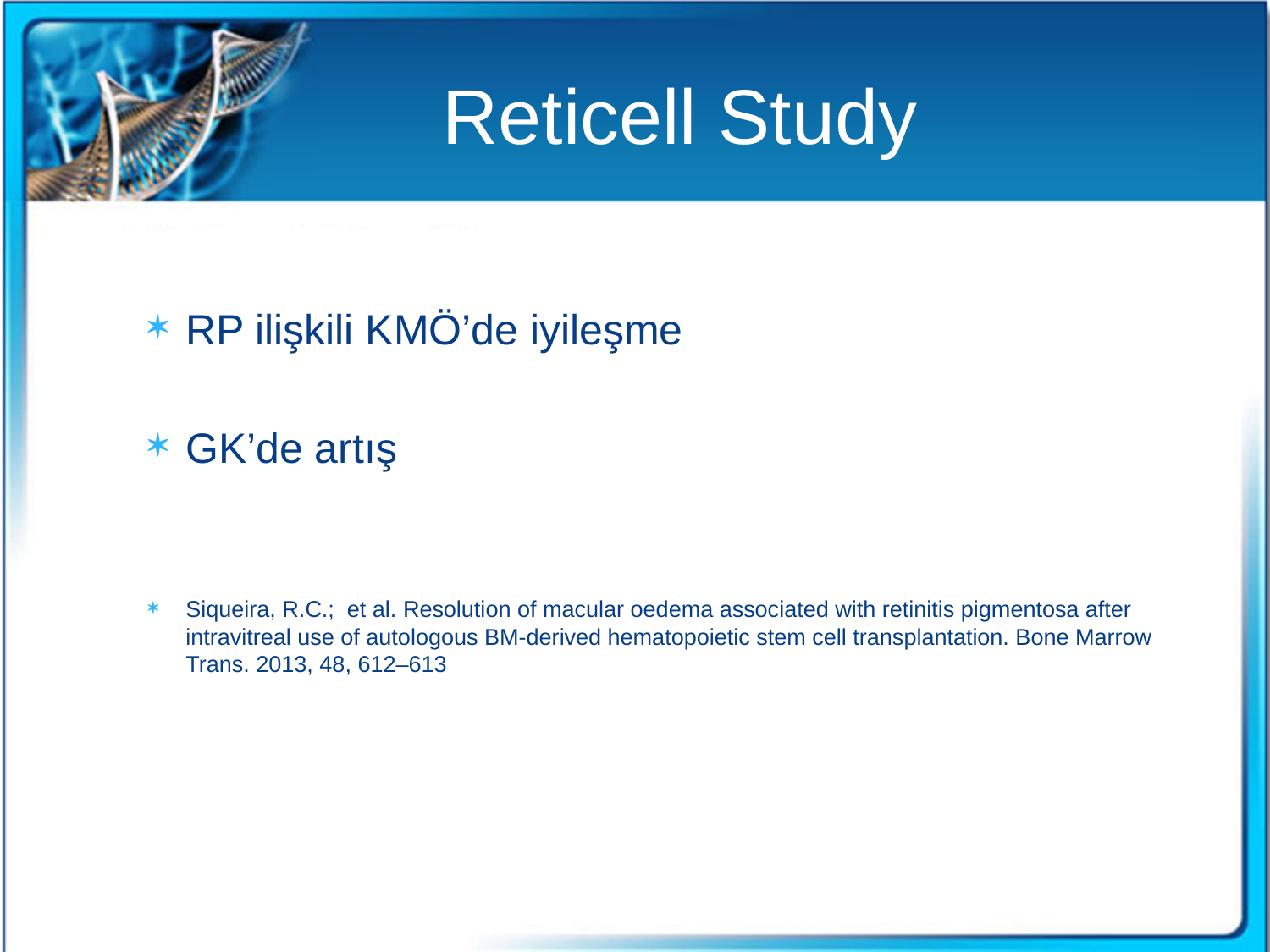

# Reticell Study
RP ilişkili KMÖ’de iyileşme

GK’de artış

Siqueira, R.C.;  et al. Resolution of macular oedema associated with retinitis pigmentosa after intravitreal use of autologous BM-derived hematopoietic stem cell transplantation. Bone Marrow Trans. 2013, 48, 612–613